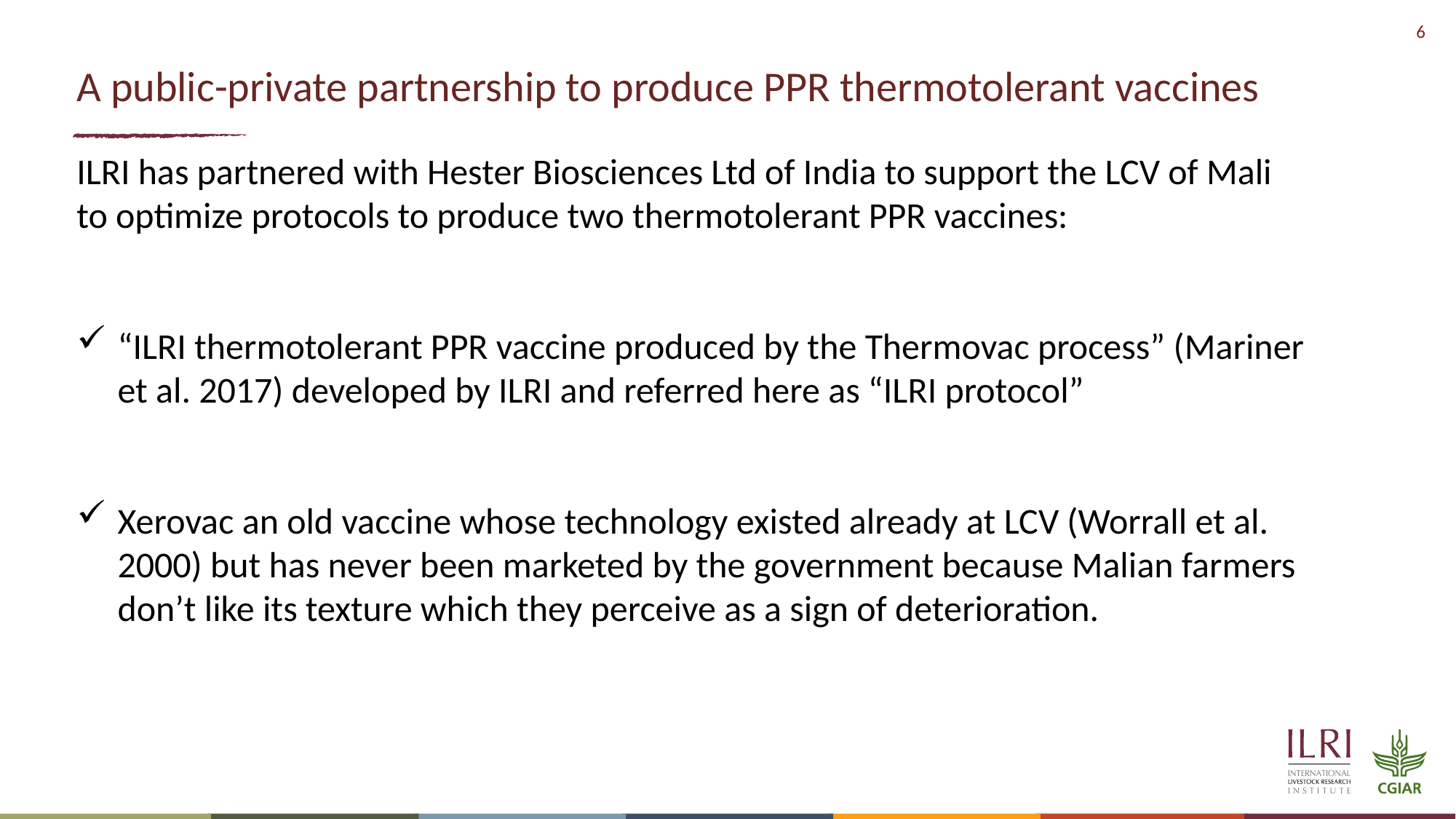

# A public-private partnership to produce PPR thermotolerant vaccines
ILRI has partnered with Hester Biosciences Ltd of India to support the LCV of Mali to optimize protocols to produce two thermotolerant PPR vaccines:

“ILRI thermotolerant PPR vaccine produced by the Thermovac process” (Mariner et al. 2017) developed by ILRI and referred here as “ILRI protocol”

Xerovac an old vaccine whose technology existed already at LCV (Worrall et al. 2000) but has never been marketed by the government because Malian farmers don’t like its texture which they perceive as a sign of deterioration.